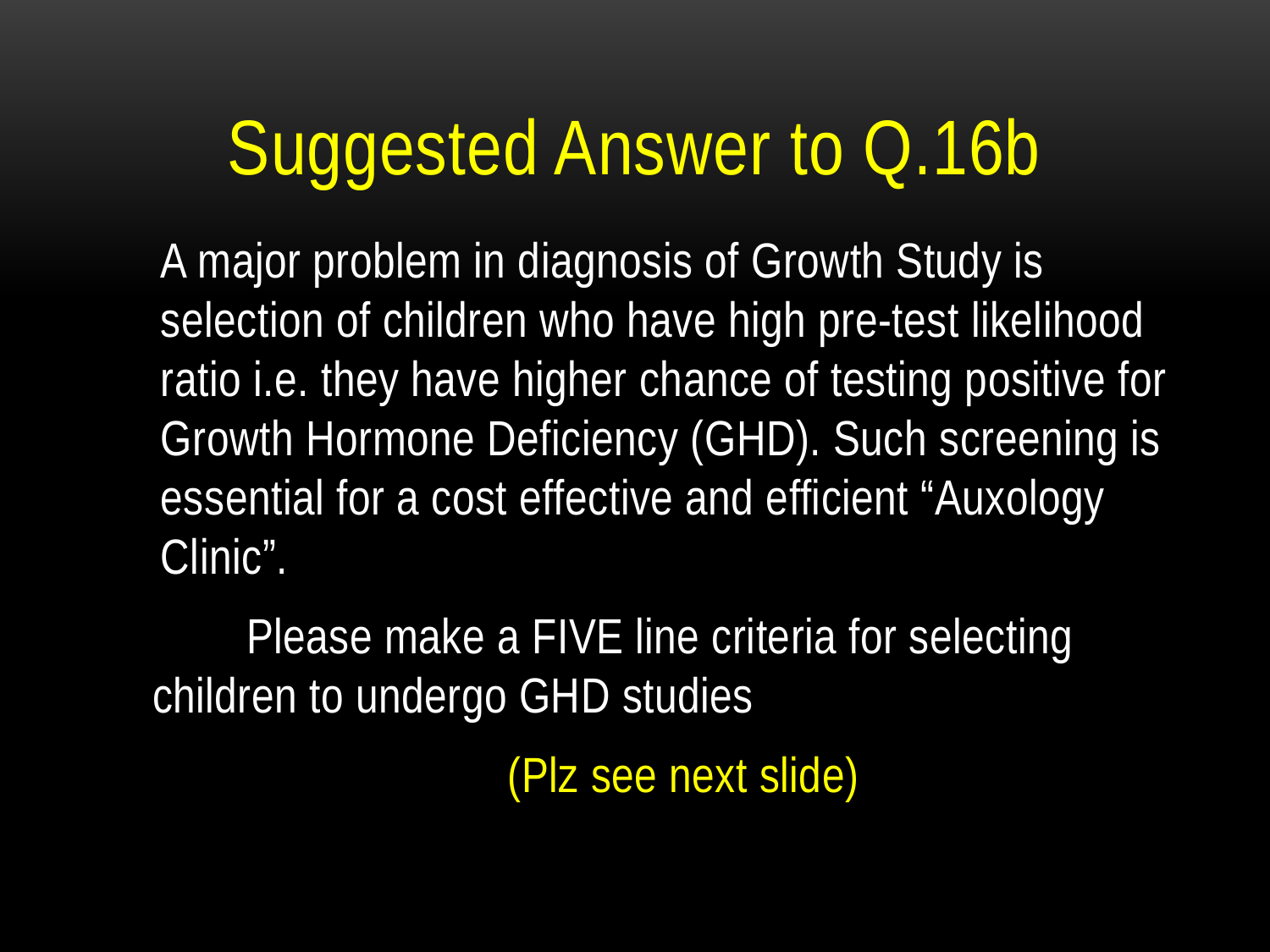

# Suggested Answer to Q.16b
A major problem in diagnosis of Growth Study is selection of children who have high pre-test likelihood ratio i.e. they have higher chance of testing positive for Growth Hormone Deficiency (GHD). Such screening is essential for a cost effective and efficient “Auxology Clinic”.
        Please make a FIVE line criteria for selecting children to undergo GHD studies
(Plz see next slide)

45